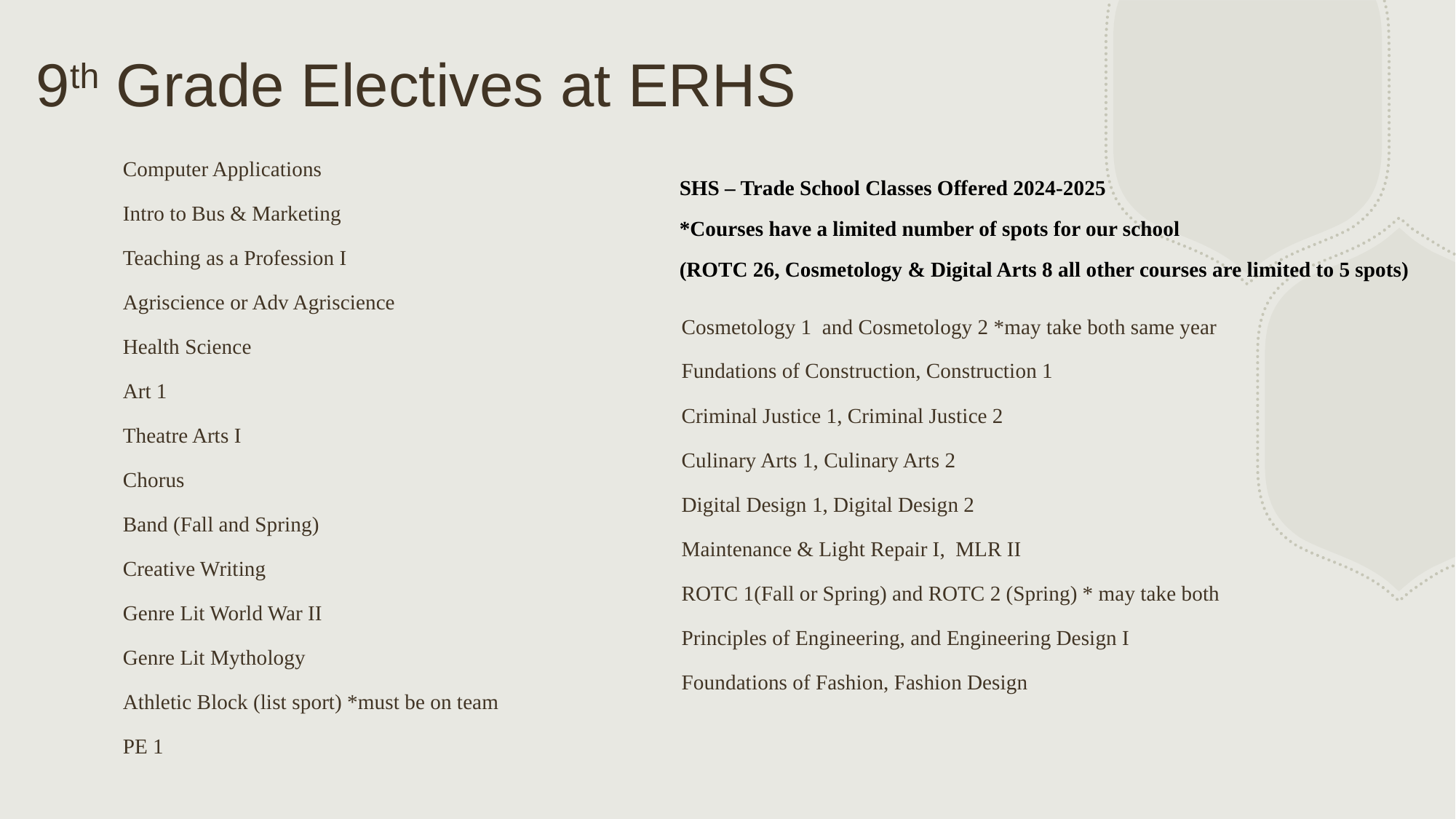

# 9th Grade Electives at ERHS
Computer Applications
Intro to Bus & Marketing
Teaching as a Profession I
Agriscience or Adv Agriscience
Health Science
Art 1
Theatre Arts I
Chorus
Band (Fall and Spring)
Creative Writing
Genre Lit World War II
Genre Lit Mythology
Athletic Block (list sport) *must be on team
PE 1
SHS – Trade School Classes Offered 2024-2025
*Courses have a limited number of spots for our school
(ROTC 26, Cosmetology & Digital Arts 8 all other courses are limited to 5 spots)
Cosmetology 1  and Cosmetology 2 *may take both same year
Fundations of Construction, Construction 1
Criminal Justice 1, Criminal Justice 2
Culinary Arts 1, Culinary Arts 2
Digital Design 1, Digital Design 2
Maintenance & Light Repair I,  MLR II
ROTC 1(Fall or Spring) and ROTC 2 (Spring) * may take both
Principles of Engineering, and Engineering Design I
Foundations of Fashion, Fashion Design